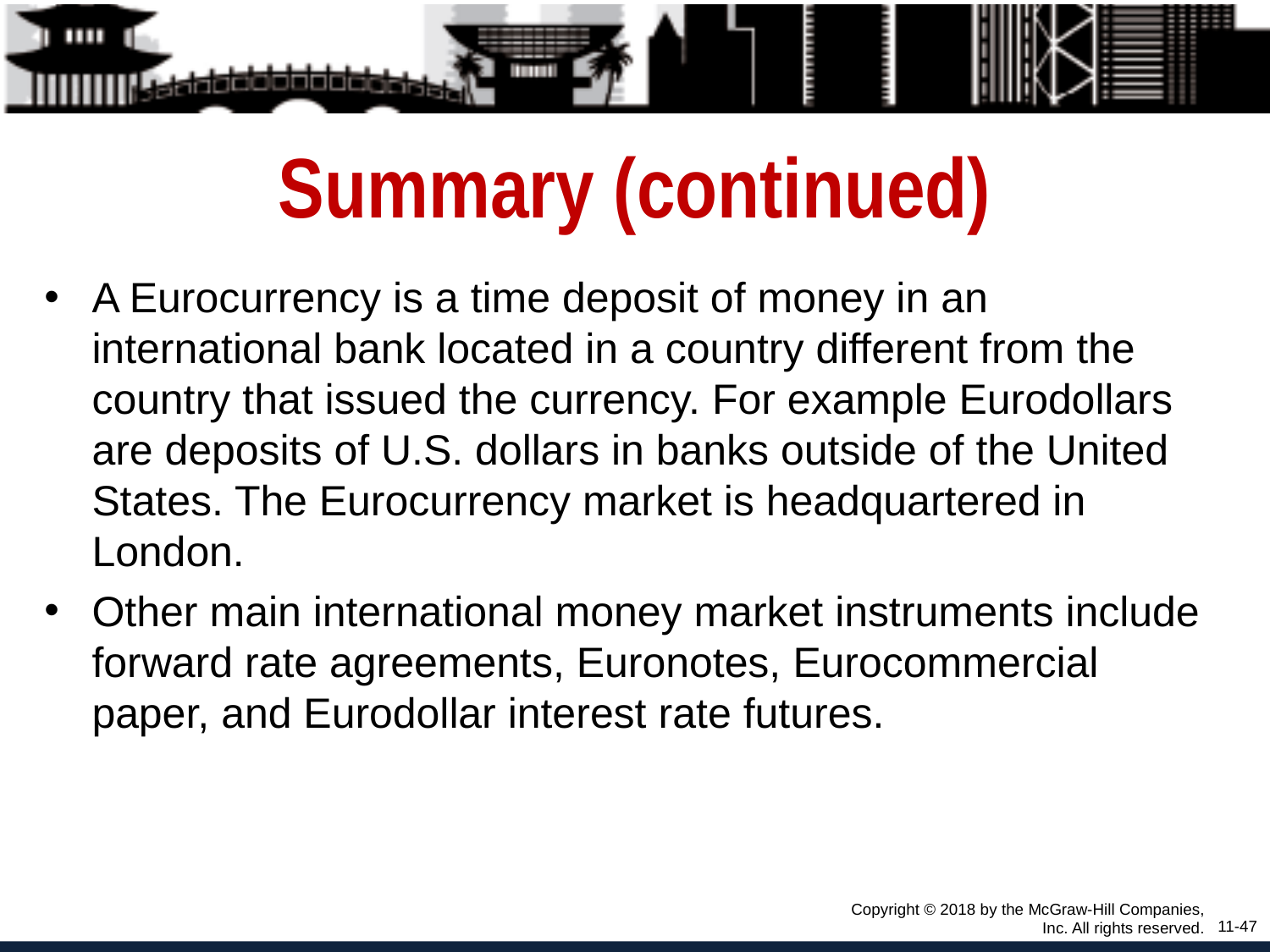

# Summary (continued)
A Eurocurrency is a time deposit of money in an international bank located in a country different from the country that issued the currency. For example Eurodollars are deposits of U.S. dollars in banks outside of the United States. The Eurocurrency market is headquartered in London.
Other main international money market instruments include forward rate agreements, Euronotes, Eurocommercial paper, and Eurodollar interest rate futures.
Copyright © 2018 by the McGraw-Hill Companies, Inc. All rights reserved.

11-47